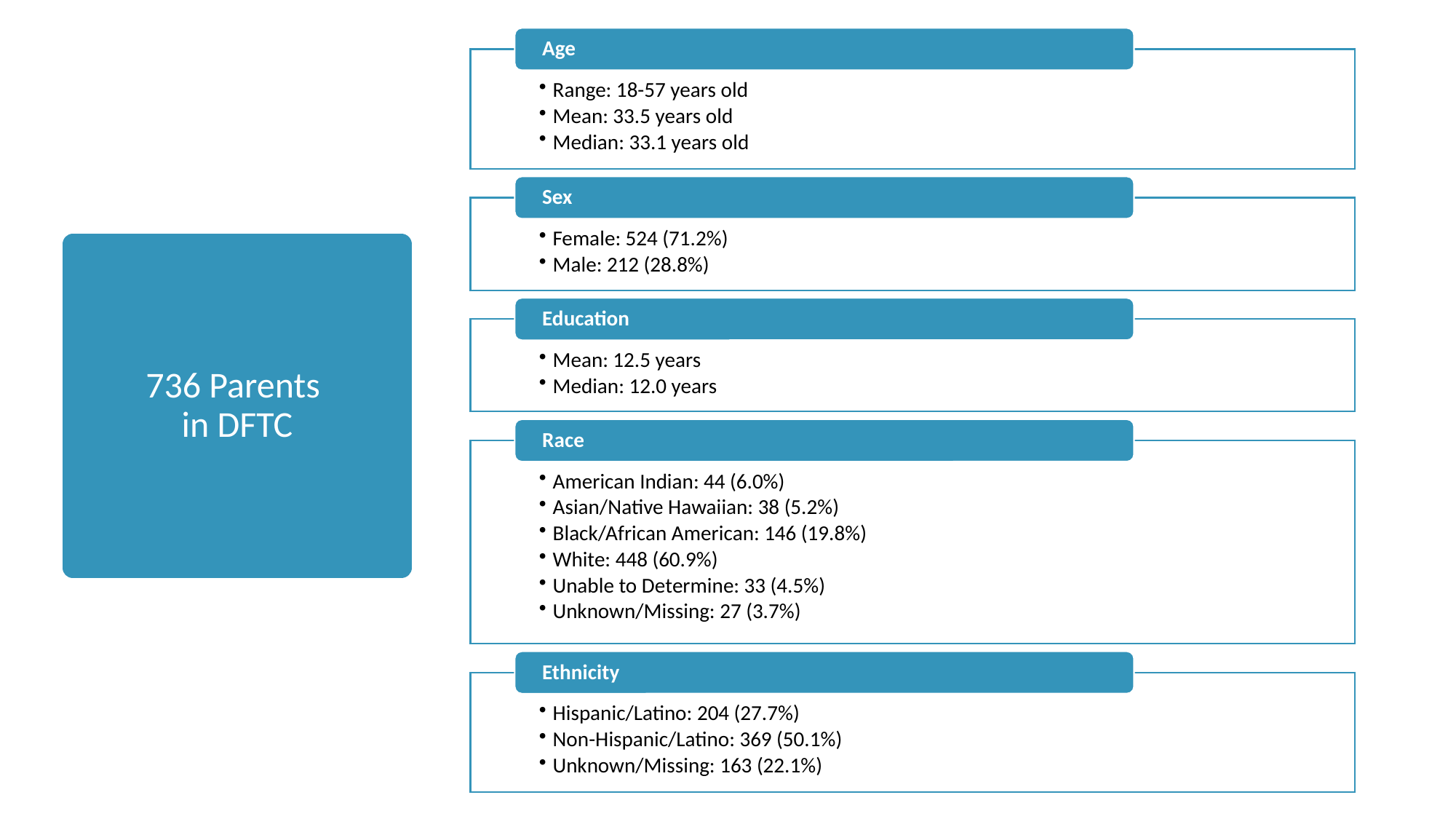

Range: 18-57 years old
Mean: 33.5 years old
Median: 33.1 years old
Age
Female: 524 (71.2%)
Male: 212 (28.8%)
Sex
Mean: 12.5 years
Median: 12.0 years
Education
American Indian: 44 (6.0%)
Asian/Native Hawaiian: 38 (5.2%)
Black/African American: 146 (19.8%)
White: 448 (60.9%)
Unable to Determine: 33 (4.5%)
Unknown/Missing: 27 (3.7%)
Race
Hispanic/Latino: 204 (27.7%)
Non-Hispanic/Latino: 369 (50.1%)
Unknown/Missing: 163 (22.1%)
Ethnicity
# 736 Parents in DFTC